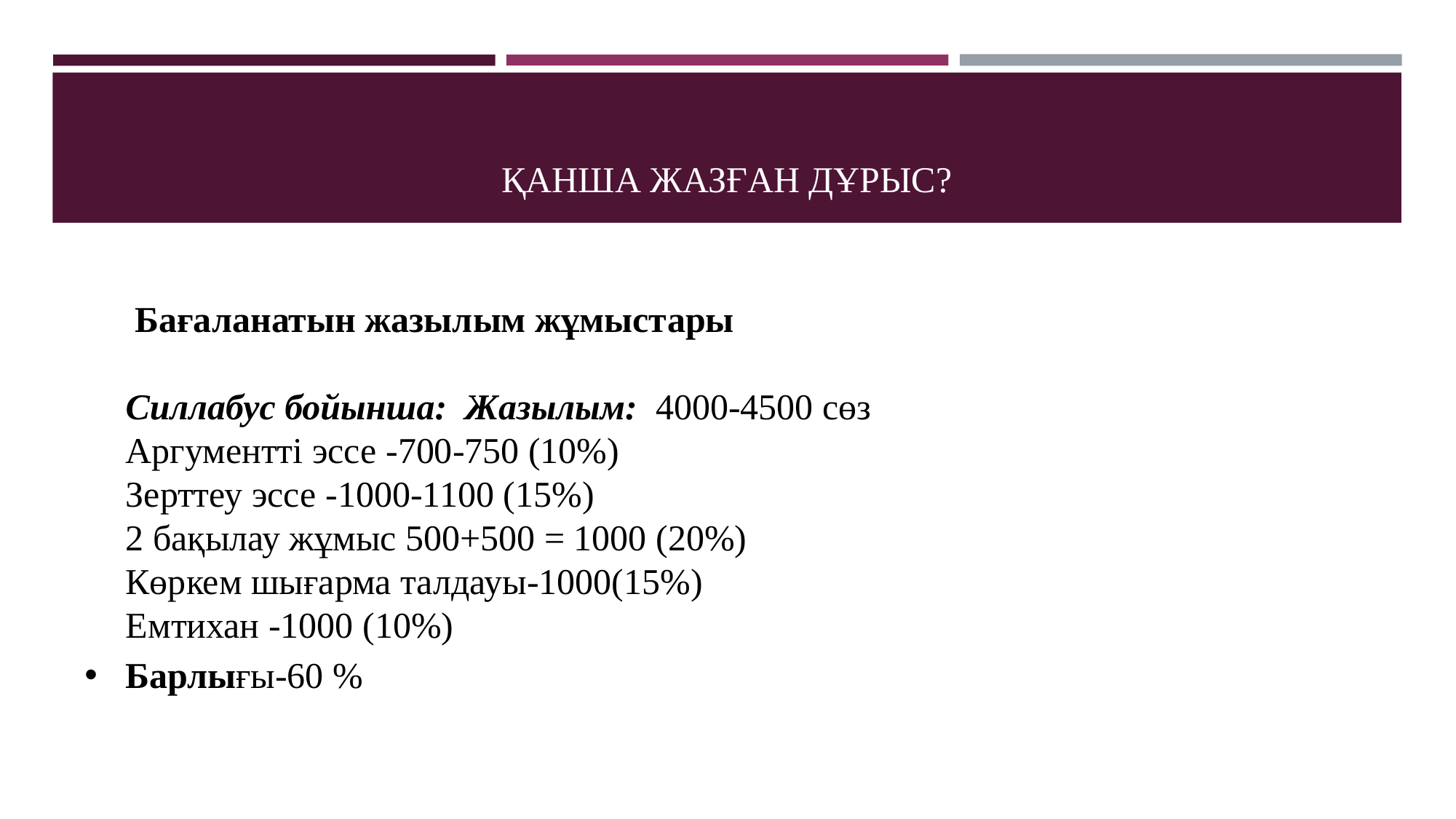

# ҚАНША ЖАЗҒАН ДҰРЫС?
 Бағаланатын жазылым жұмыстары

Cиллабус бойынша:  Жазылым:  4000-4500 cөз
Аргументті эссе -700-750 (10%)
Зерттеу эссе -1000-1100 (15%)
2 бақылау жұмыс 500+500 = 1000 (20%)
Көркем шығарма талдауы-1000(15%)
Емтихан -1000 (10%)
Барлығы-60 %